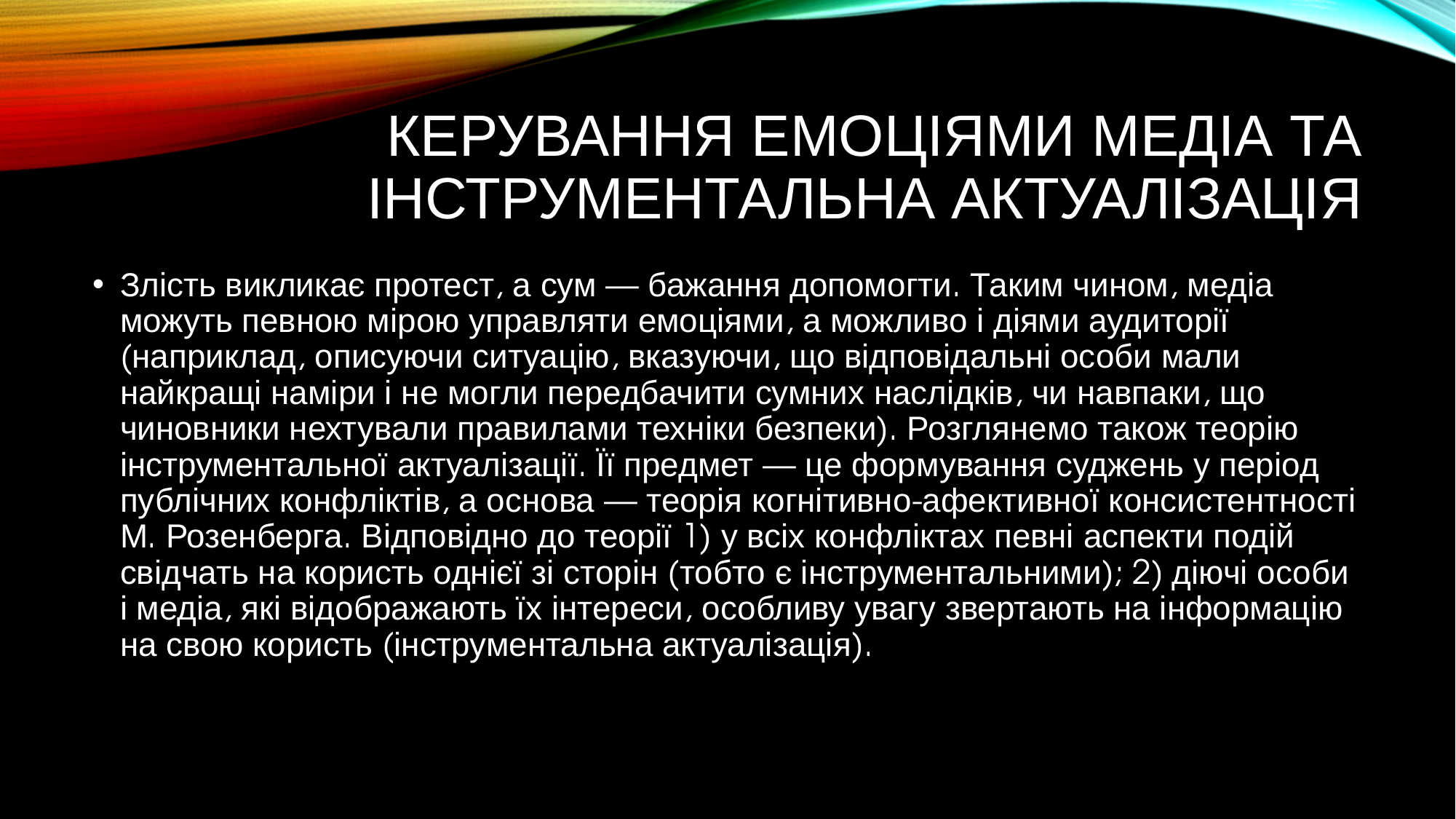

# Керування емоціями медіа та інструментальна актуалізація
Злість викликає протест, а сум — бажання допомогти. Таким чином, медіа можуть певною мірою управляти емоціями, а можливо і діями аудиторії (наприклад, описуючи ситуацію, вказуючи, що відповідальні особи мали найкращі наміри і не могли передбачити сумних наслідків, чи навпаки, що чиновники нехтували правилами техніки безпеки). Розглянемо також теорію інструментальної актуалізації. Її предмет — це формування суджень у період публічних конфліктів, а основа — теорія когнітивно-афективної консистентності М. Розенберга. Відповідно до теорії 1) у всіх конфліктах певні аспекти подій свідчать на користь однієї зі сторін (тобто є інструментальними); 2) діючі особи і медіа, які відображають їх інтереси, особливу увагу звертають на інформацію на свою користь (інструментальна актуалізація).